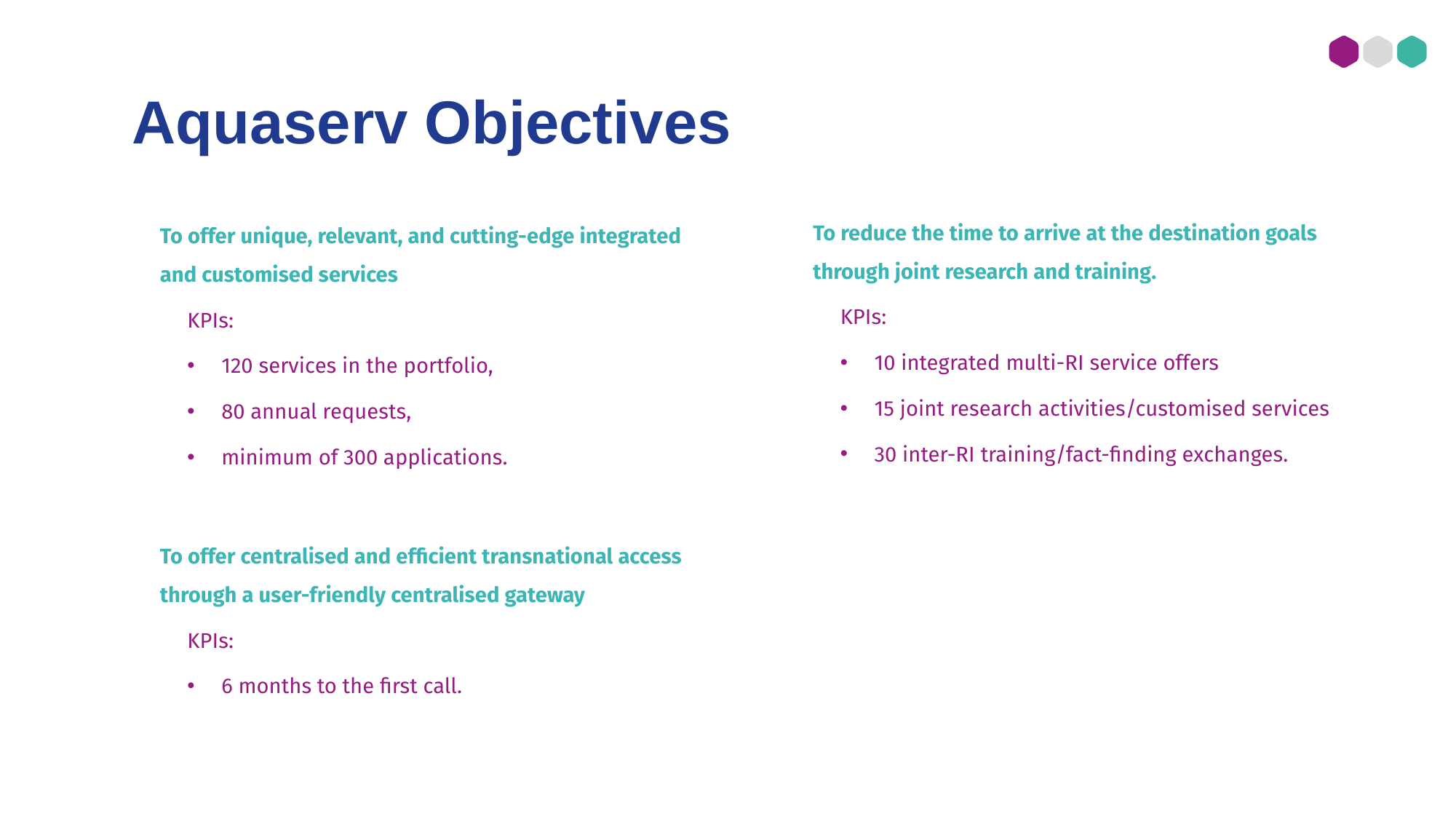

# Aquaserv Objectives
To reduce the time to arrive at the destination goals through joint research and training.
KPIs:
10 integrated multi-RI service offers
15 joint research activities/customised services
30 inter-RI training/fact-finding exchanges.

To offer unique, relevant, and cutting-edge integrated and customised services
KPIs:
120 services in the portfolio,
80 annual requests,
minimum of 300 applications.

To offer centralised and efficient transnational access through a user-friendly centralised gateway
KPIs:
6 months to the first call.